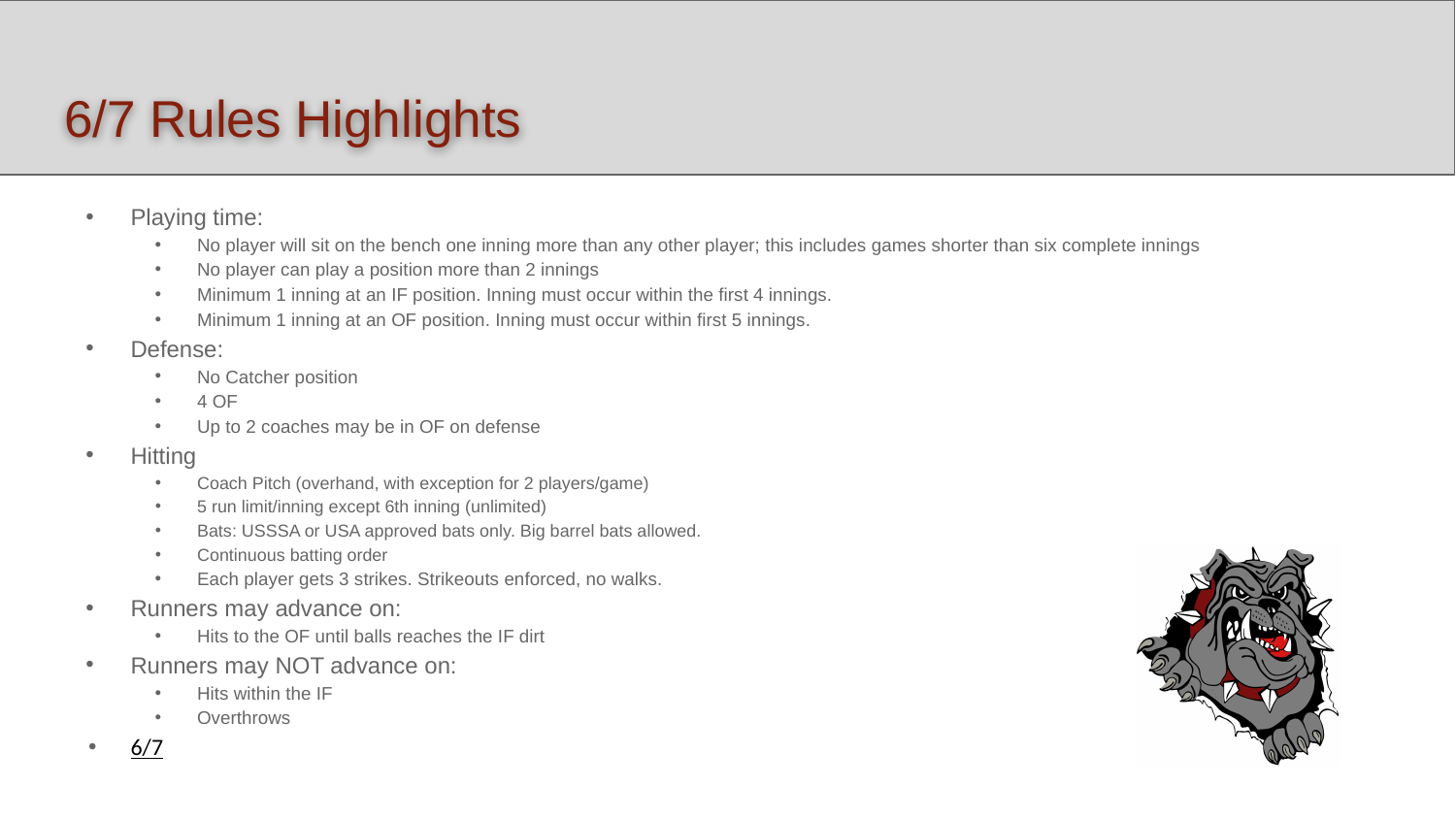

# 6/7 Rules Highlights
Playing time:
No player will sit on the bench one inning more than any other player; this includes games shorter than six complete innings
No player can play a position more than 2 innings
Minimum 1 inning at an IF position. Inning must occur within the first 4 innings.
Minimum 1 inning at an OF position. Inning must occur within first 5 innings.
Defense:
No Catcher position
4 OF
Up to 2 coaches may be in OF on defense
Hitting
Coach Pitch (overhand, with exception for 2 players/game)
5 run limit/inning except 6th inning (unlimited)
Bats: USSSA or USA approved bats only. Big barrel bats allowed.
Continuous batting order
Each player gets 3 strikes. Strikeouts enforced, no walks.
Runners may advance on:
Hits to the OF until balls reaches the IF dirt
Runners may NOT advance on:
Hits within the IF
Overthrows
6/7